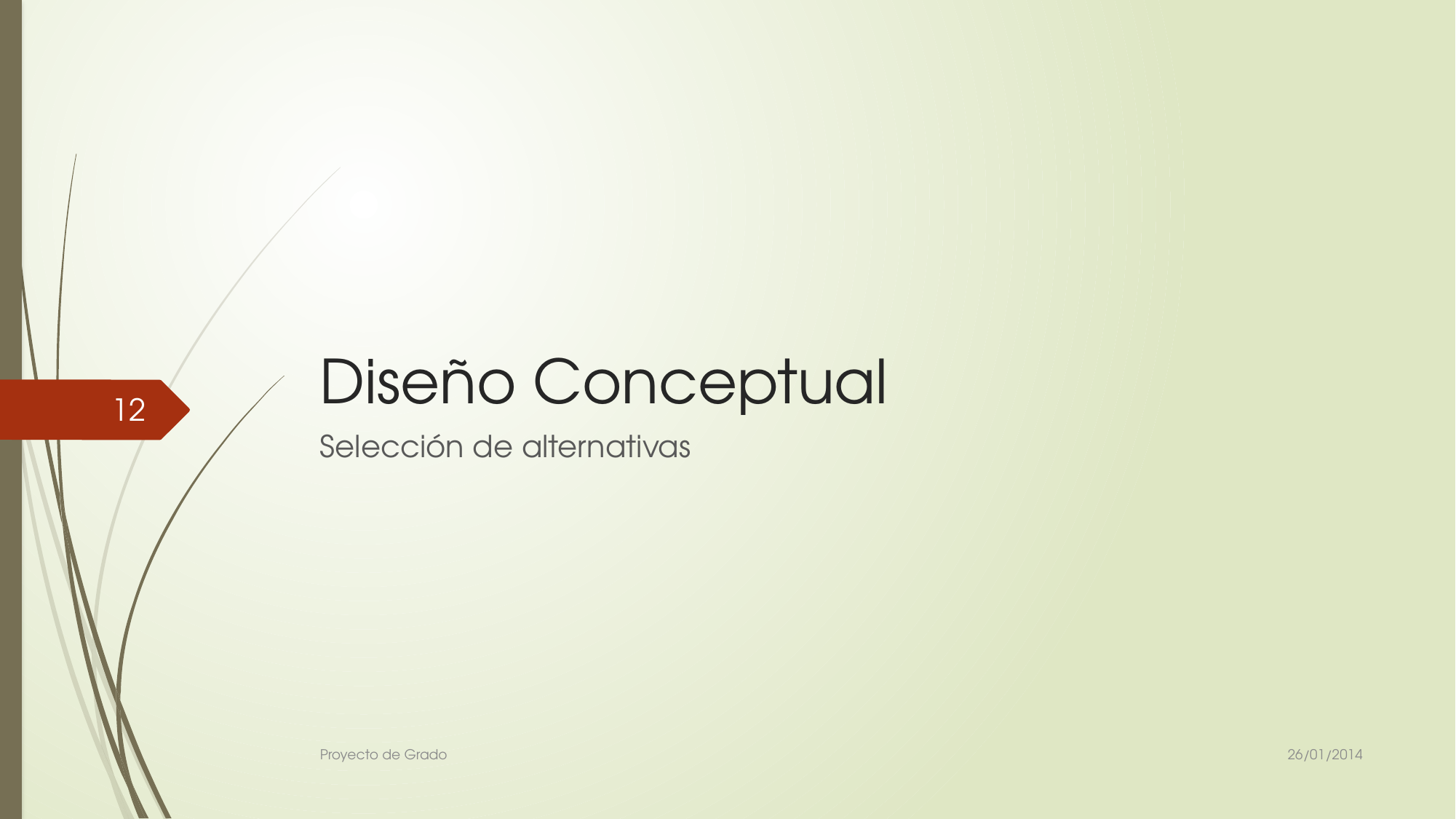

# Diseño Conceptual
12
Selección de alternativas

26/01/2014
Proyecto de Grado